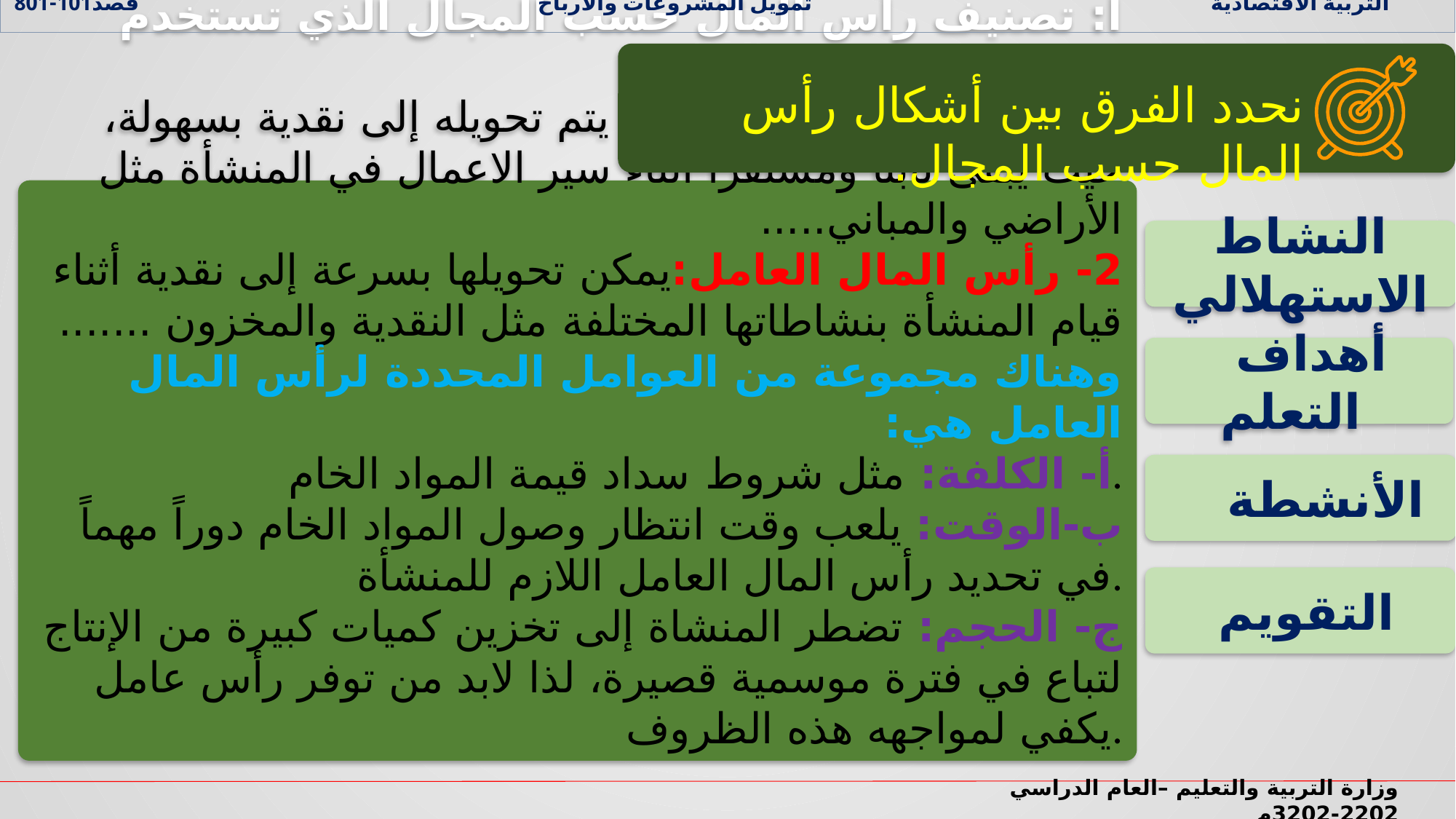

التربية الاقتصادية                                                                         تمويل المشروعات والارباح                                                                         قصد101-801

نحدد الفرق بين أشكال رأس المال حسب المجال.
أ: تصنيف رأس المال حسب المجال الذي تستخدم فيه:
1- رأس المال الثابت: ولا يتم تحويله إلى نقدية بسهولة، حيث يبقى ثابتاً ومستقراً أثناء سير الاعمال في المنشأة مثل الأراضي والمباني.....
2- رأس المال العامل:يمكن تحويلها بسرعة إلى نقدية أثناء قيام المنشأة بنشاطاتها المختلفة مثل النقدية والمخزون .......
وهناك مجموعة من العوامل المحددة لرأس المال العامل هي:
أ- الكلفة: مثل شروط سداد قيمة المواد الخام.
ب-الوقت: يلعب وقت انتظار وصول المواد الخام دوراً مهماً في تحديد رأس المال العامل اللازم للمنشأة.
ج- الحجم: تضطر المنشاة إلى تخزين كميات كبيرة من الإنتاج لتباع في فترة موسمية قصيرة، لذا لابد من توفر رأس عامل يكفي لمواجهه هذه الظروف.
النشاط الاستهلالي
  أهداف التعلم
    الأنشطة
 التقويم
وزارة التربية والتعليم –العام الدراسي   2022-2023م